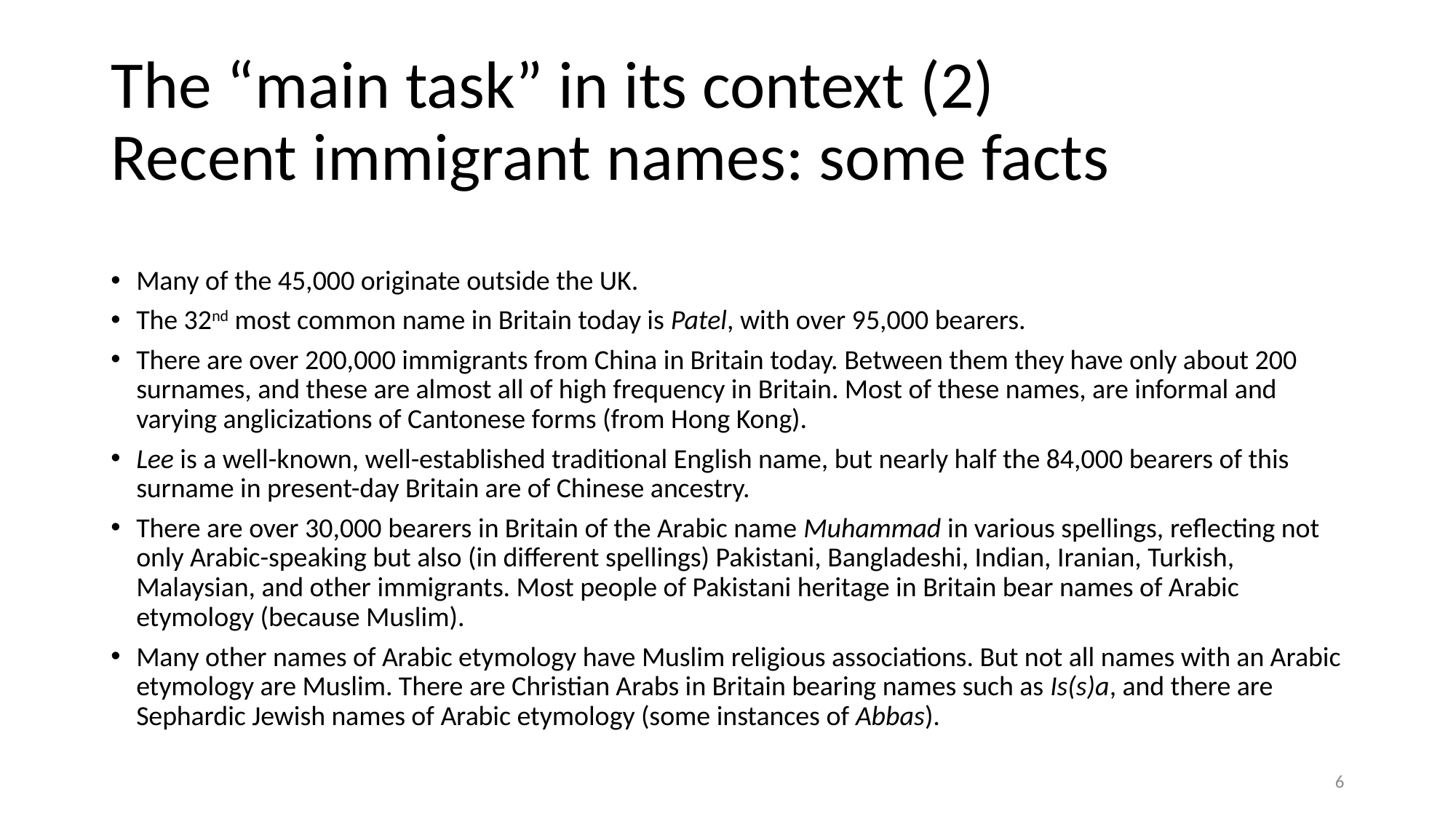

# The “main task” in its context (2) Recent immigrant names: some facts

Many of the 45,000 originate outside the UK.
The 32nd most common name in Britain today is Patel, with over 95,000 bearers.
There are over 200,000 immigrants from China in Britain today. Between them they have only about 200 surnames, and these are almost all of high frequency in Britain. Most of these names, are informal and varying anglicizations of Cantonese forms (from Hong Kong).
Lee is a well-known, well-established traditional English name, but nearly half the 84,000 bearers of this surname in present-day Britain are of Chinese ancestry.
There are over 30,000 bearers in Britain of the Arabic name Muhammad in various spellings, reflecting not only Arabic-speaking but also (in different spellings) Pakistani, Bangladeshi, Indian, Iranian, Turkish, Malaysian, and other immigrants. Most people of Pakistani heritage in Britain bear names of Arabic etymology (because Muslim).
Many other names of Arabic etymology have Muslim religious associations. But not all names with an Arabic etymology are Muslim. There are Christian Arabs in Britain bearing names such as Is(s)a, and there are Sephardic Jewish names of Arabic etymology (some instances of Abbas).

6